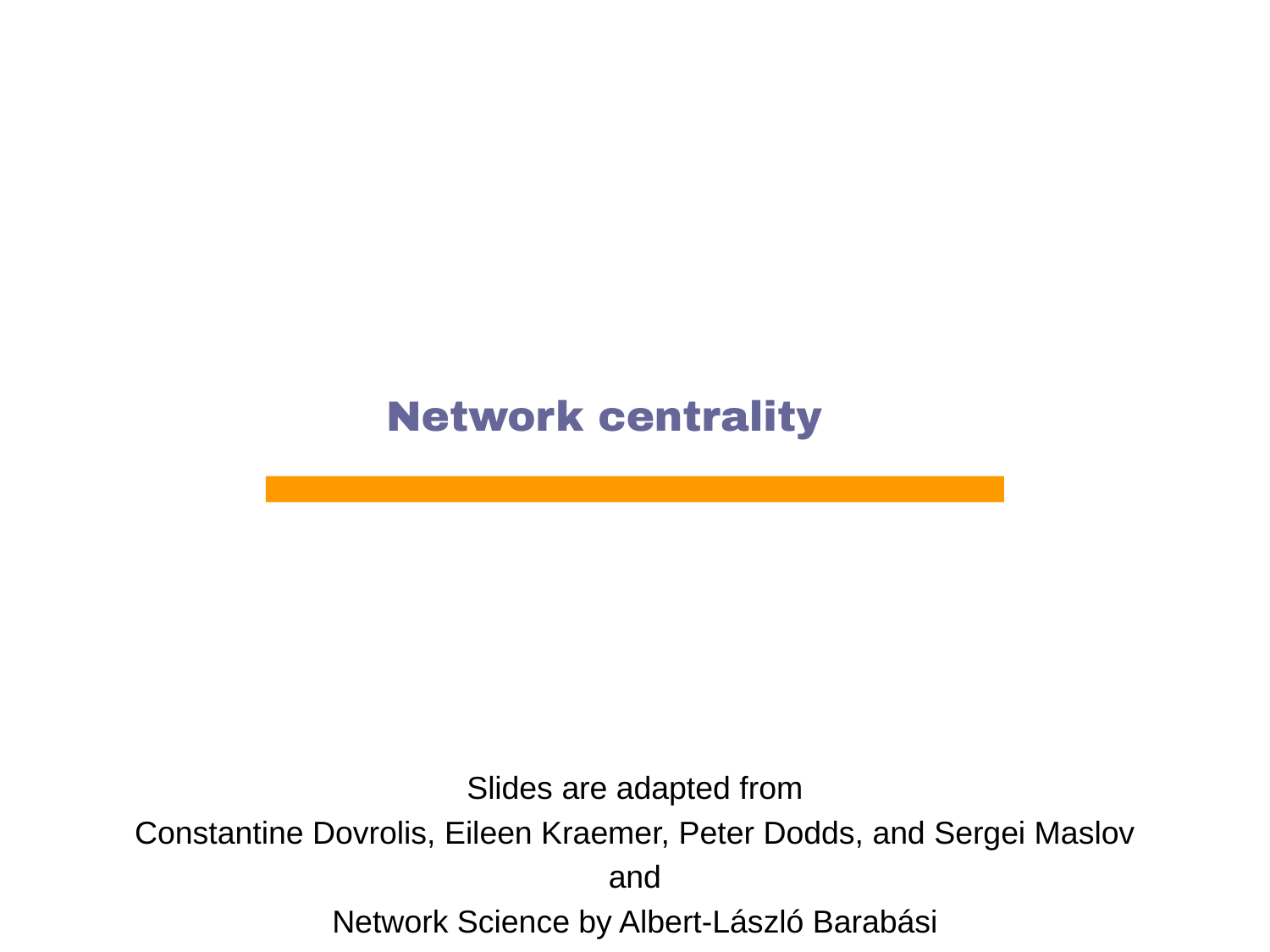

Network centrality

Slides are adapted from
Constantine Dovrolis, Eileen Kraemer, Peter Dodds, and Sergei Maslov
and
Network Science by Albert-László Barabási